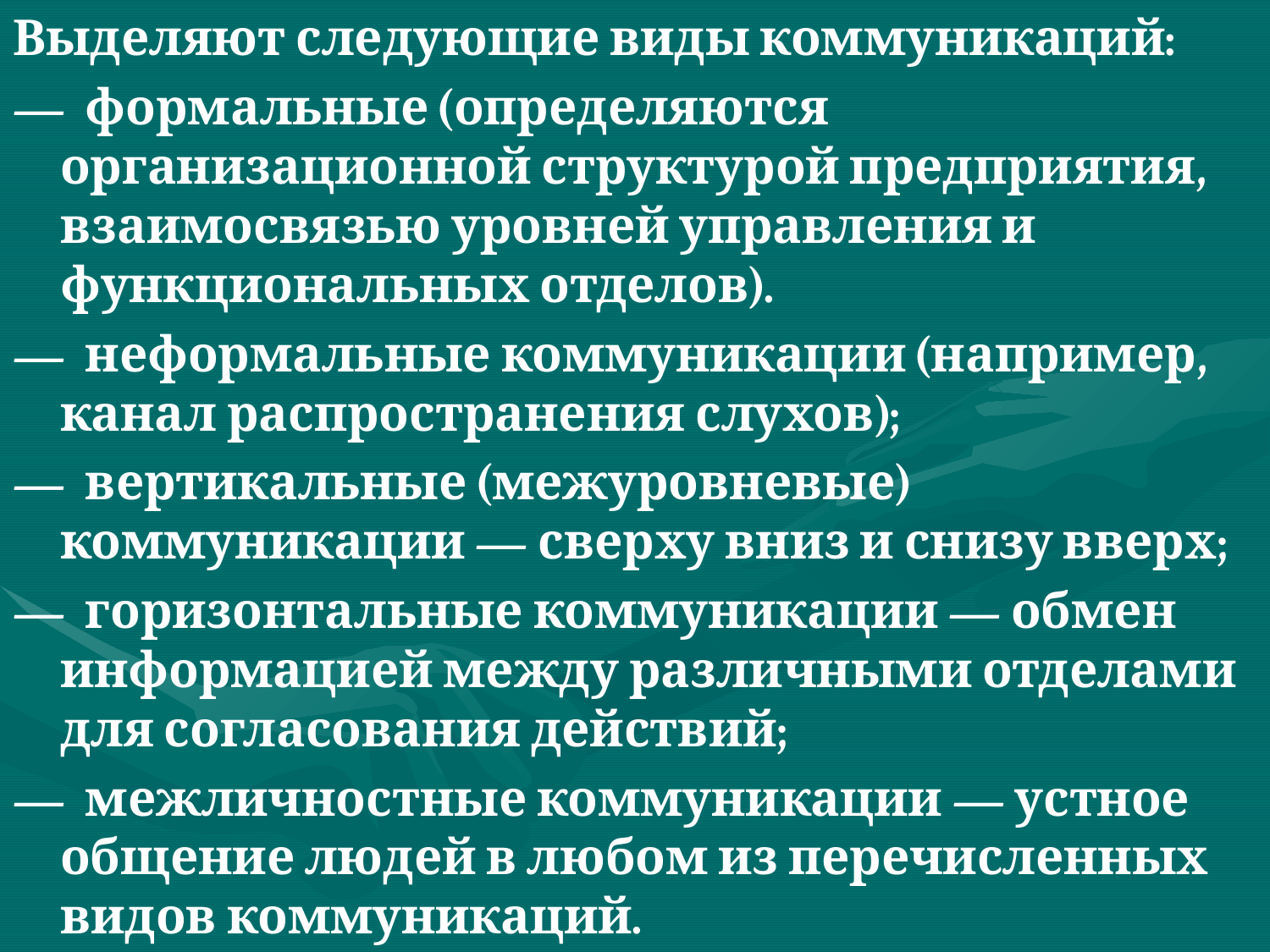

Выделяют следующие виды коммуникаций:
—  формальные (определяются организационной структурой предприятия, взаимосвязью уровней управления и функциональных отделов).
—  неформальные коммуникации (например, канал распространения слухов);
—  вертикальные (межуровневые) коммуникации — сверху вниз и снизу вверх;
—  горизонтальные коммуникации — обмен информацией между различными отделами для согласования действий;
—  межличностные коммуникации — устное общение людей в любом из перечисленных видов коммуникаций.